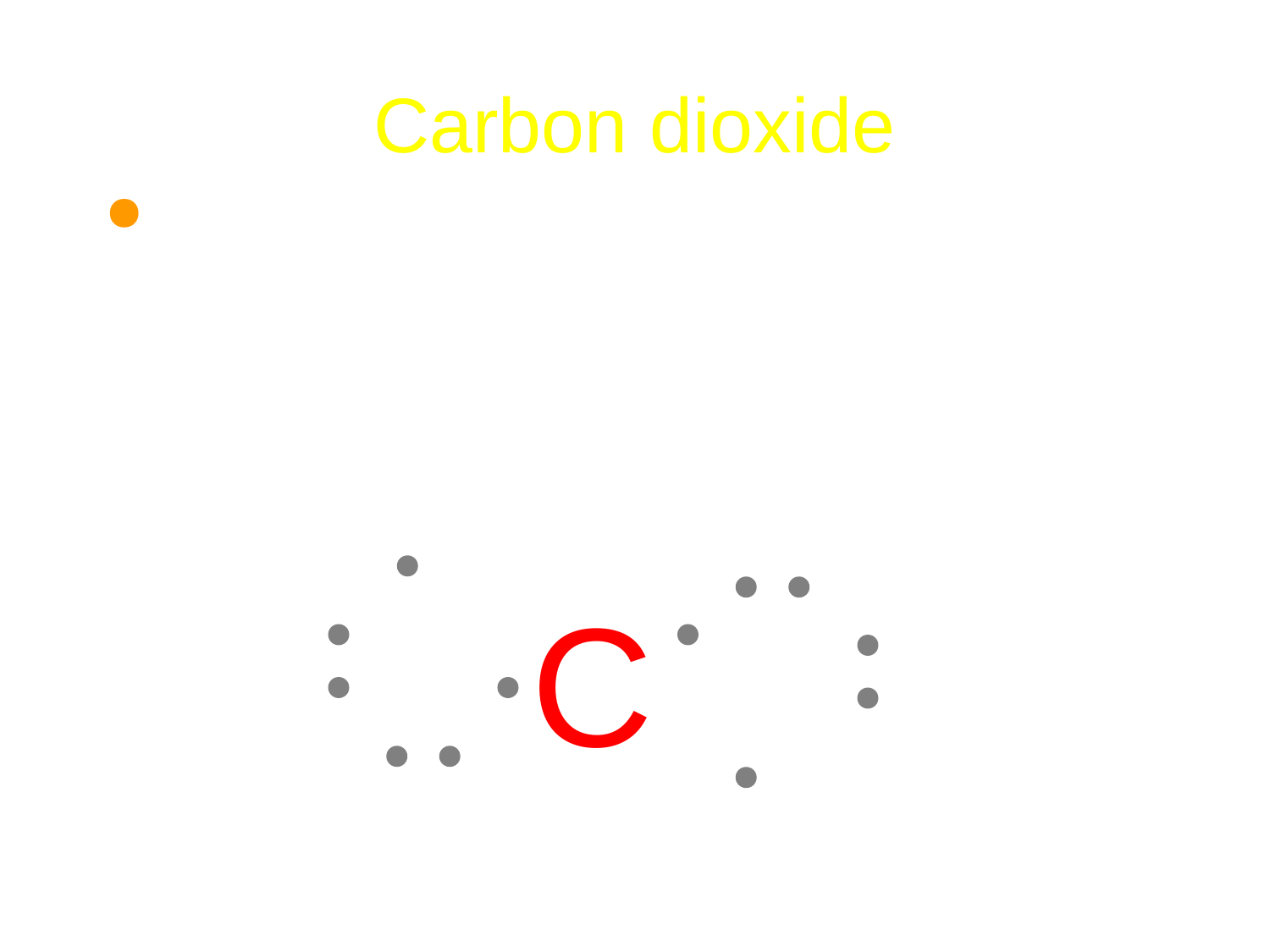

Carbon dioxide
Attaching the second oxygen leaves both oxygen 1 short and the carbon 2 short

O

C

O